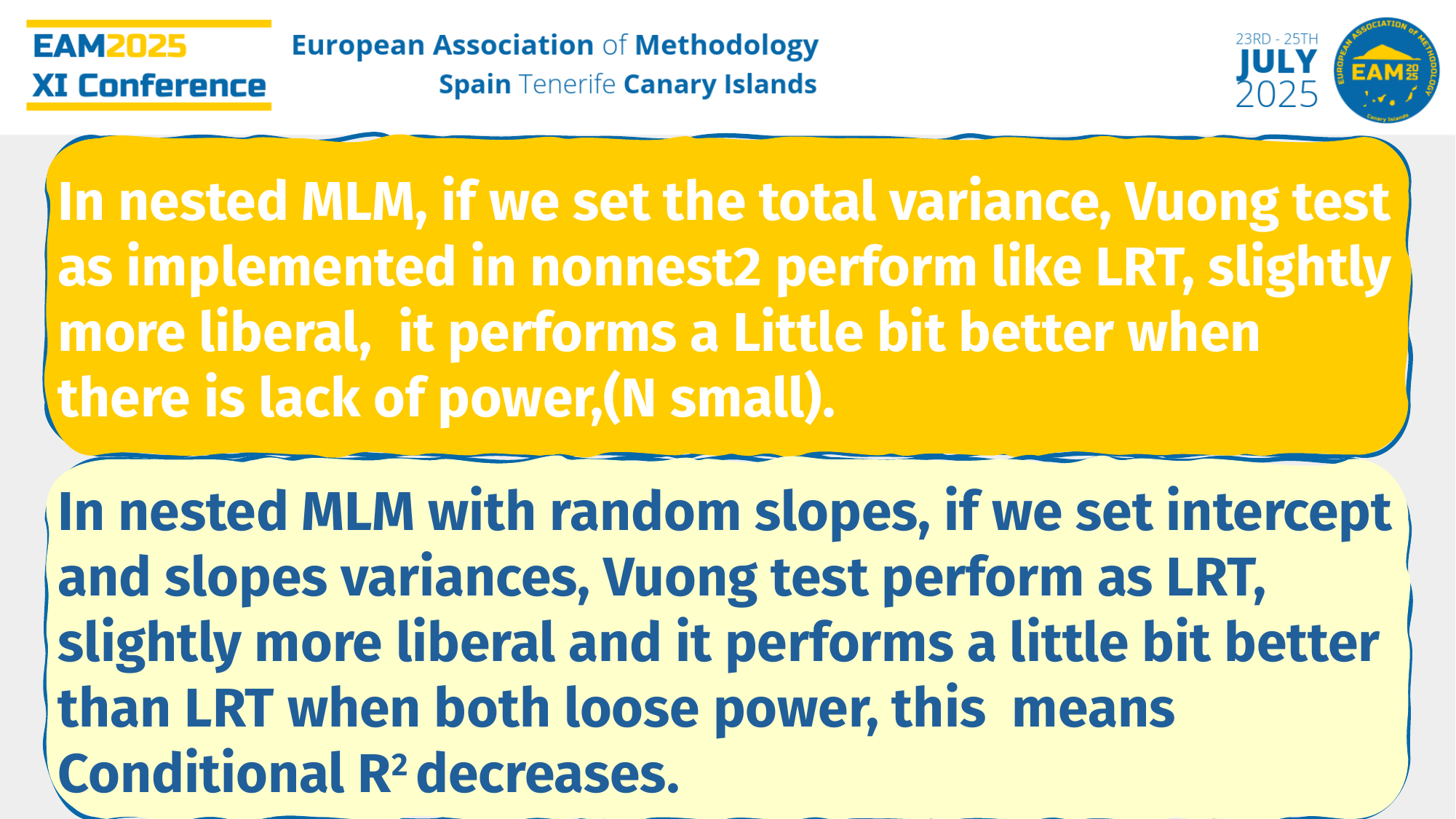

In nested MLM, if we set the total variance, Vuong test as implemented in nonnest2 perform like LRT, slightly more liberal,  it performs a Little bit better when there is lack of power,(N small).
In nested MLM with random slopes, if we set intercept and slopes variances, Vuong test perform as LRT, slightly more liberal and it performs a little bit better than LRT when both loose power, this  means Conditional R2 decreases.